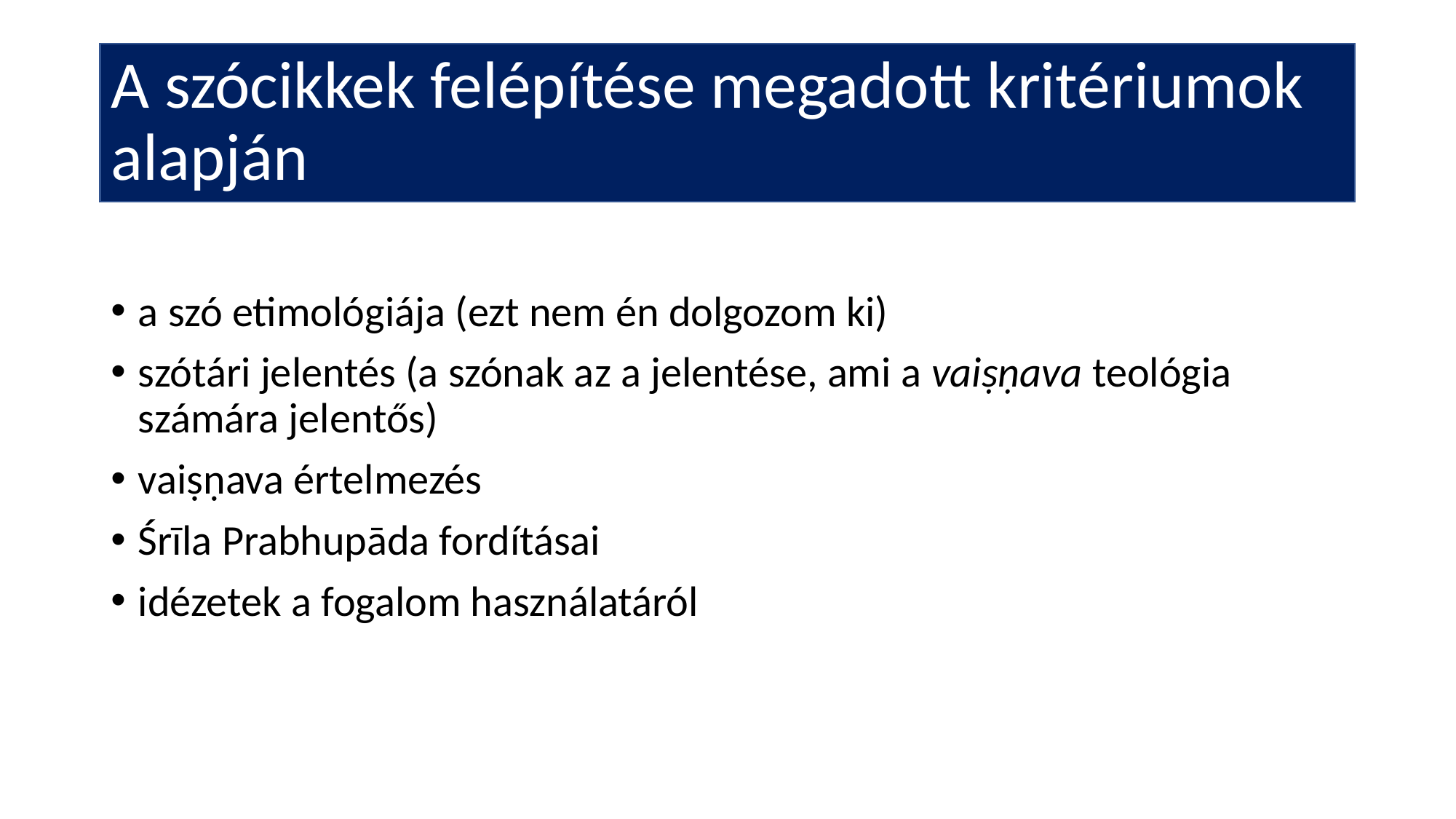

# A szócikkek felépítése megadott kritériumok alapján

a szó etimológiája (ezt nem én dolgozom ki)
szótári jelentés (a szónak az a jelentése, ami a vaiṣṇava teológia számára jelentős)
vaiṣṇava értelmezés
Śrīla Prabhupāda fordításai
idézetek a fogalom használatáról